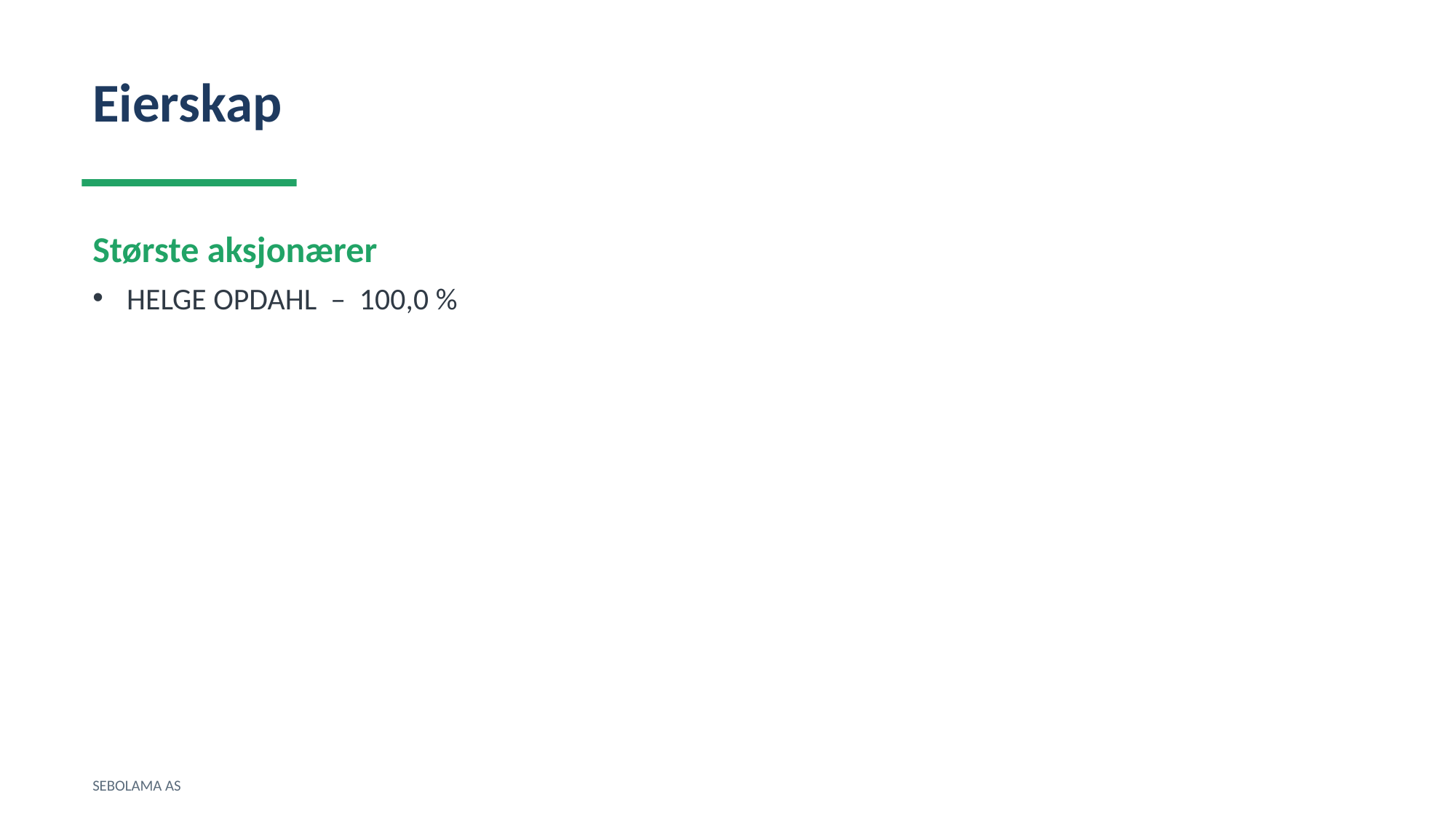

Eierskap

Største aksjonærer
HELGE OPDAHL  –  100,0 %
SEBOLAMA AS